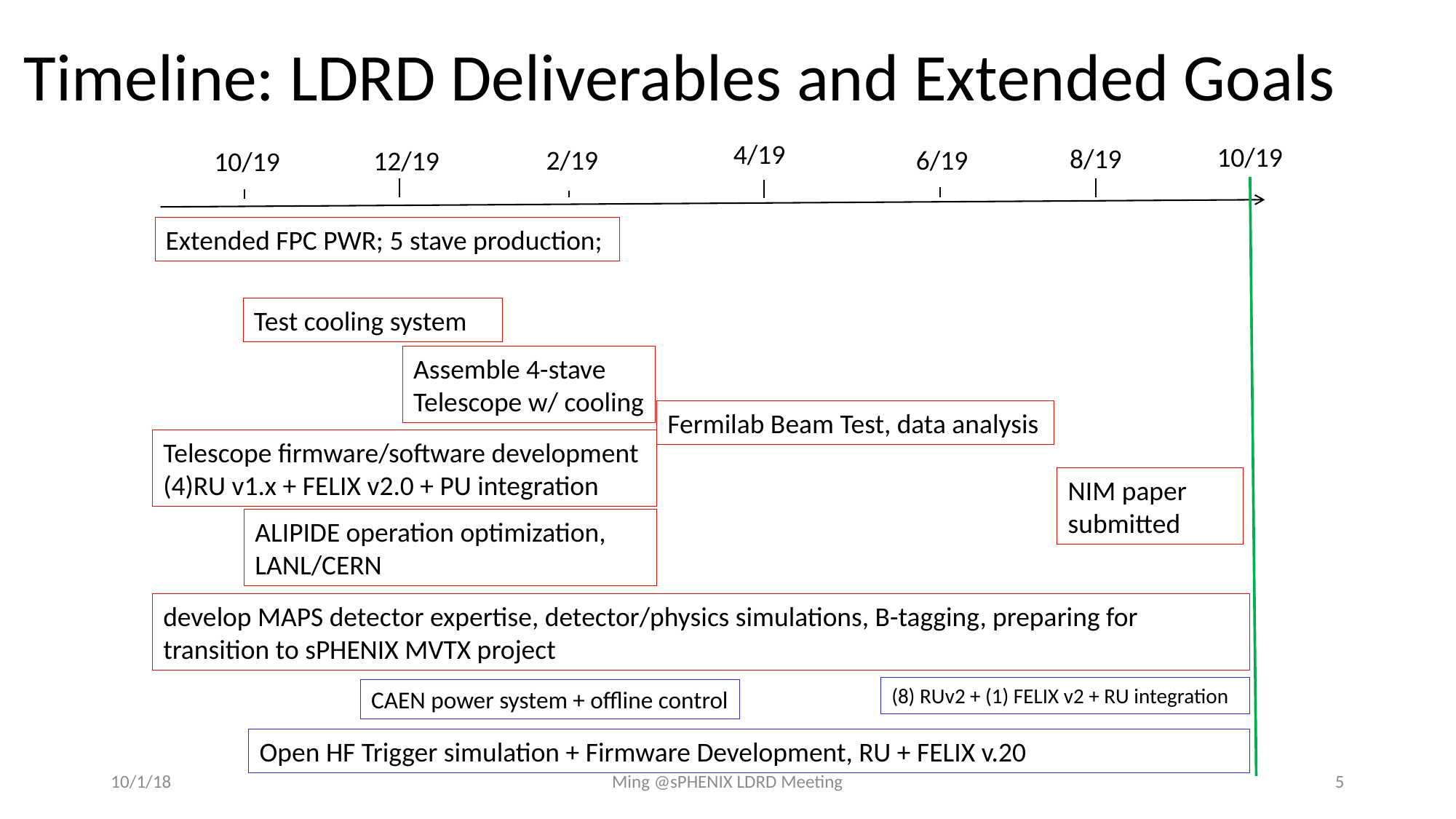

# Timeline: LDRD Deliverables and Extended Goals
4/19
10/19
8/19
2/19
12/19
10/19
6/19
Extended FPC PWR; 5 stave production;
Test cooling system
Assemble 4-stave
Telescope w/ cooling
Fermilab Beam Test, data analysis
Telescope firmware/software development
(4)RU v1.x + FELIX v2.0 + PU integration
NIM paper
submitted
ALIPIDE operation optimization, LANL/CERN
develop MAPS detector expertise, detector/physics simulations, B-tagging, preparing for transition to sPHENIX MVTX project
(8) RUv2 + (1) FELIX v2 + RU integration
CAEN power system + offline control
Open HF Trigger simulation + Firmware Development, RU + FELIX v.20
10/1/18
Ming @sPHENIX LDRD Meeting
5